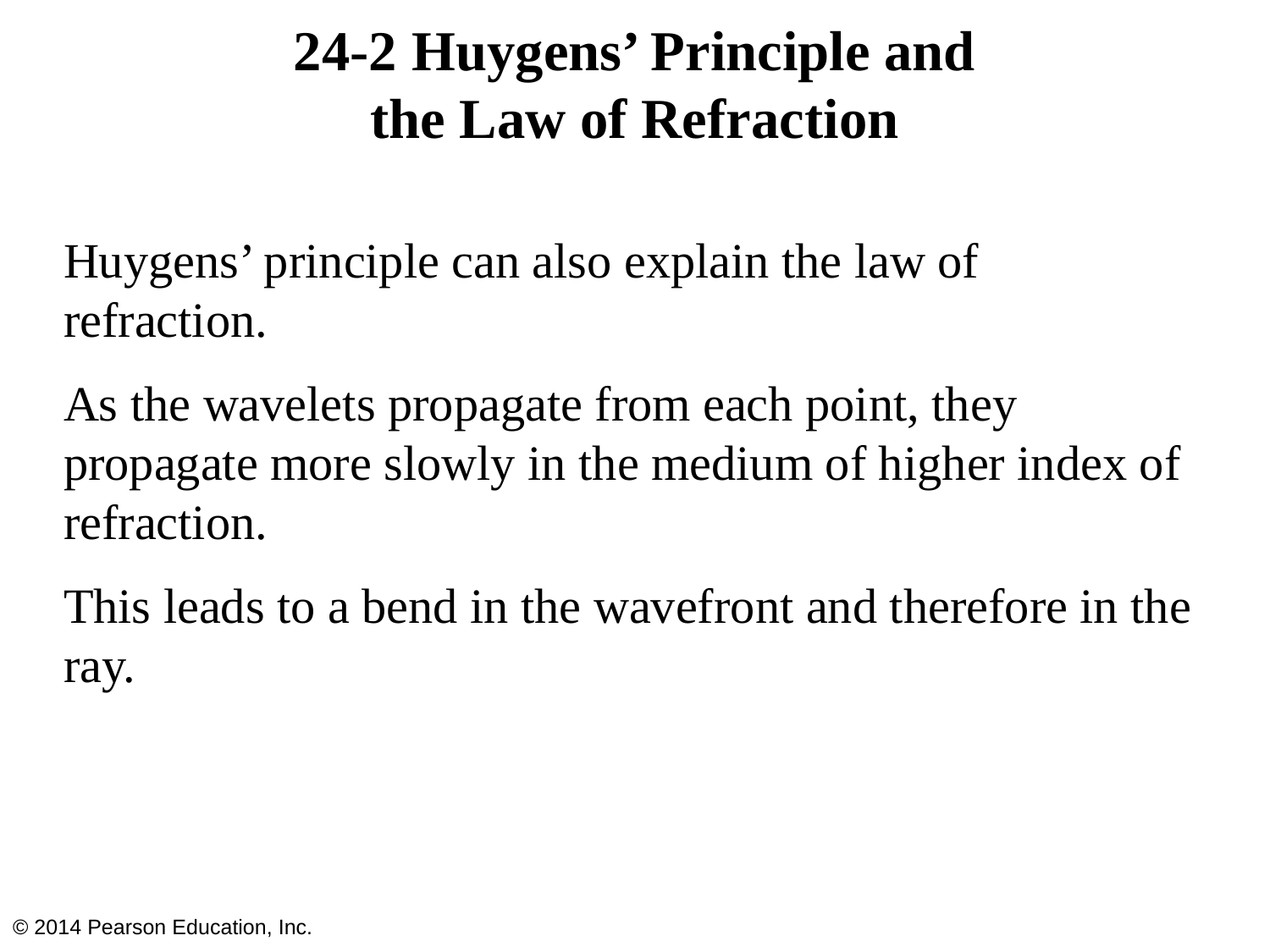

# 24-2 Huygens’ Principle and the Law of Refraction
Huygens’ principle can also explain the law of refraction.
As the wavelets propagate from each point, they propagate more slowly in the medium of higher index of refraction.
This leads to a bend in the wavefront and therefore in the ray.
© 2014 Pearson Education, Inc.